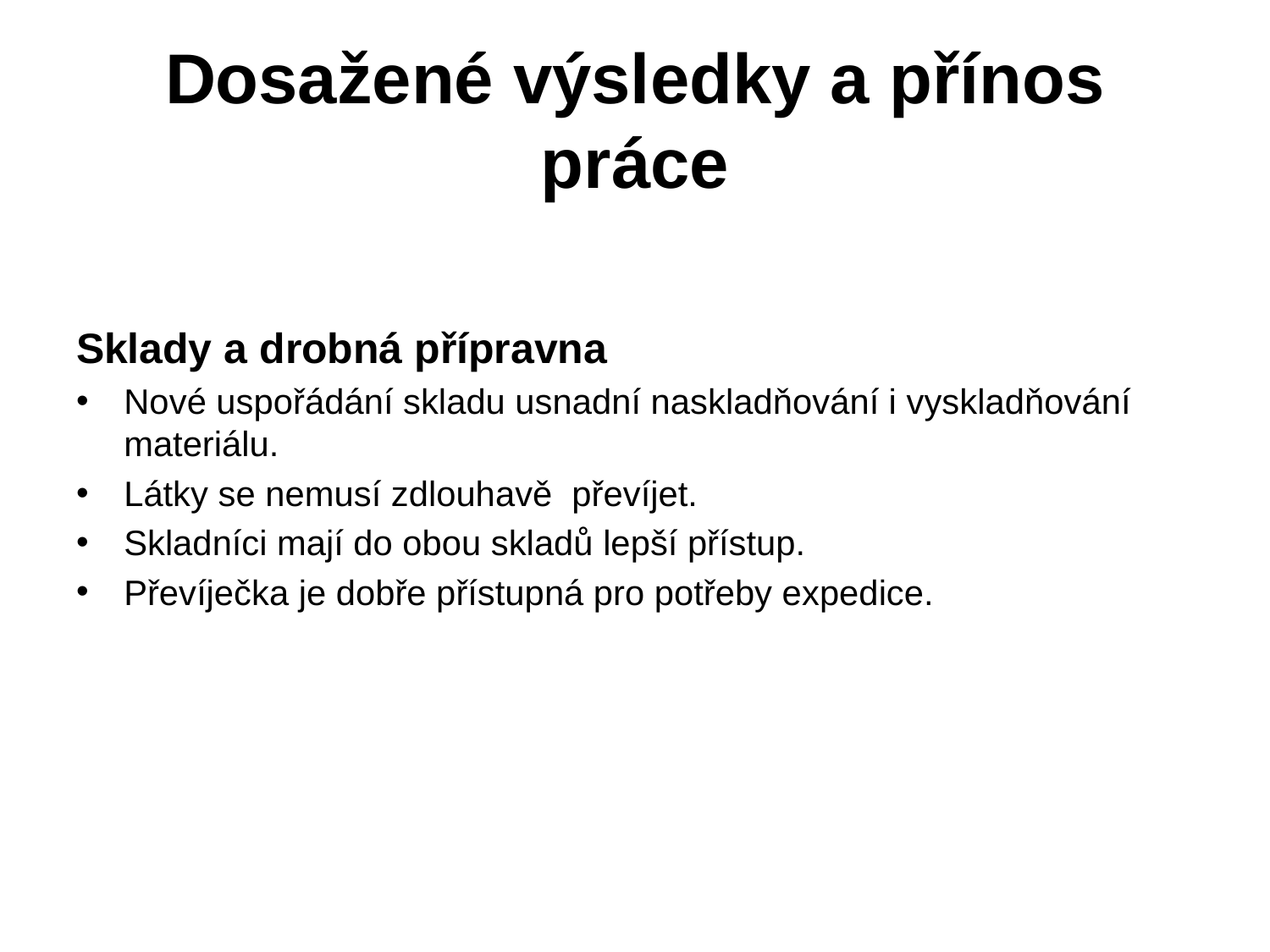

# Dosažené výsledky a přínos práce

Sklady a drobná přípravna
Nové uspořádání skladu usnadní naskladňování i vyskladňování materiálu.
Látky se nemusí zdlouhavě  převíjet.
Skladníci mají do obou skladů lepší přístup.
Převíječka je dobře přístupná pro potřeby expedice.